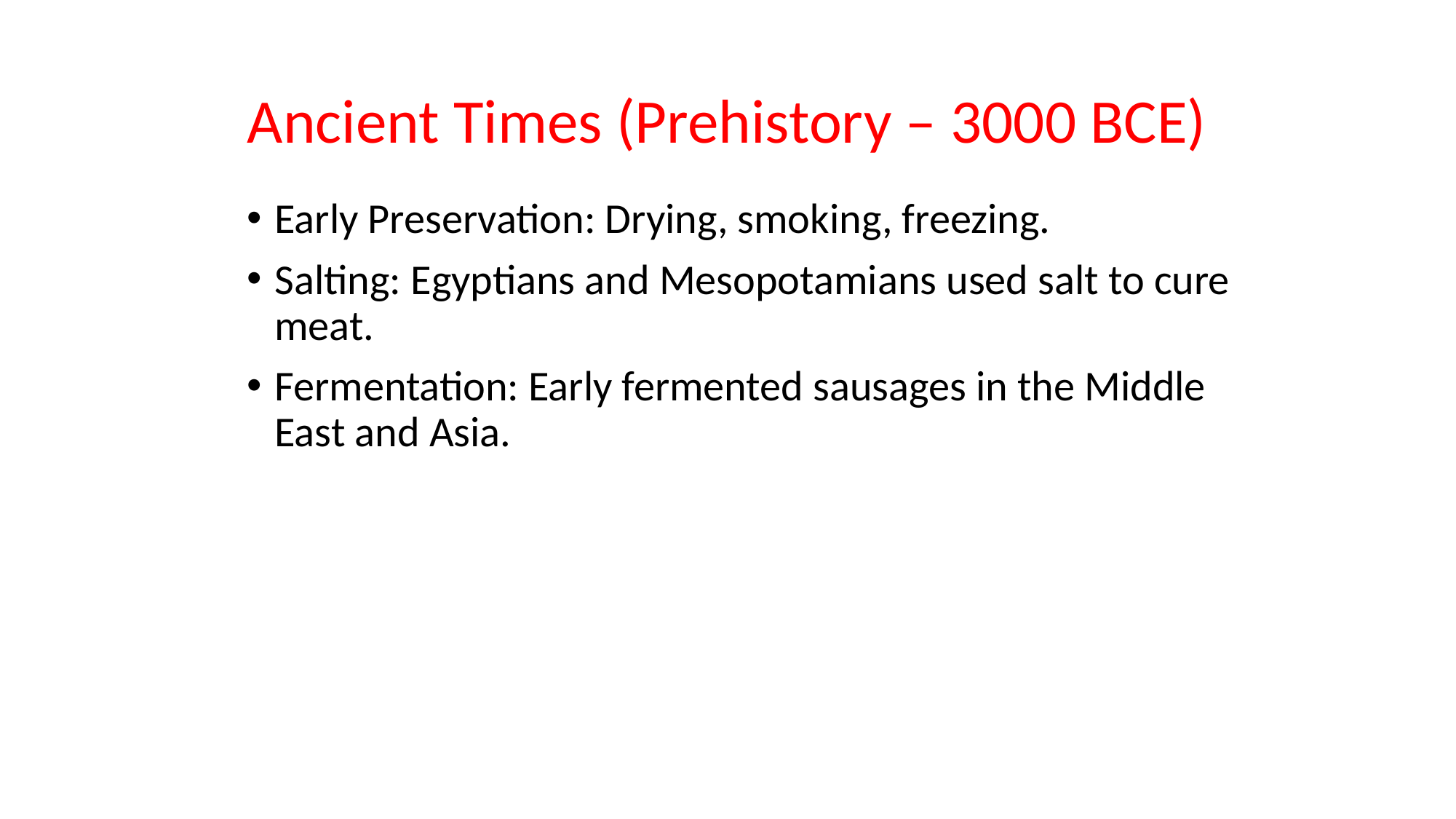

# Ancient Times (Prehistory – 3000 BCE)
Early Preservation: Drying, smoking, freezing.
Salting: Egyptians and Mesopotamians used salt to cure meat.
Fermentation: Early fermented sausages in the Middle East and Asia.